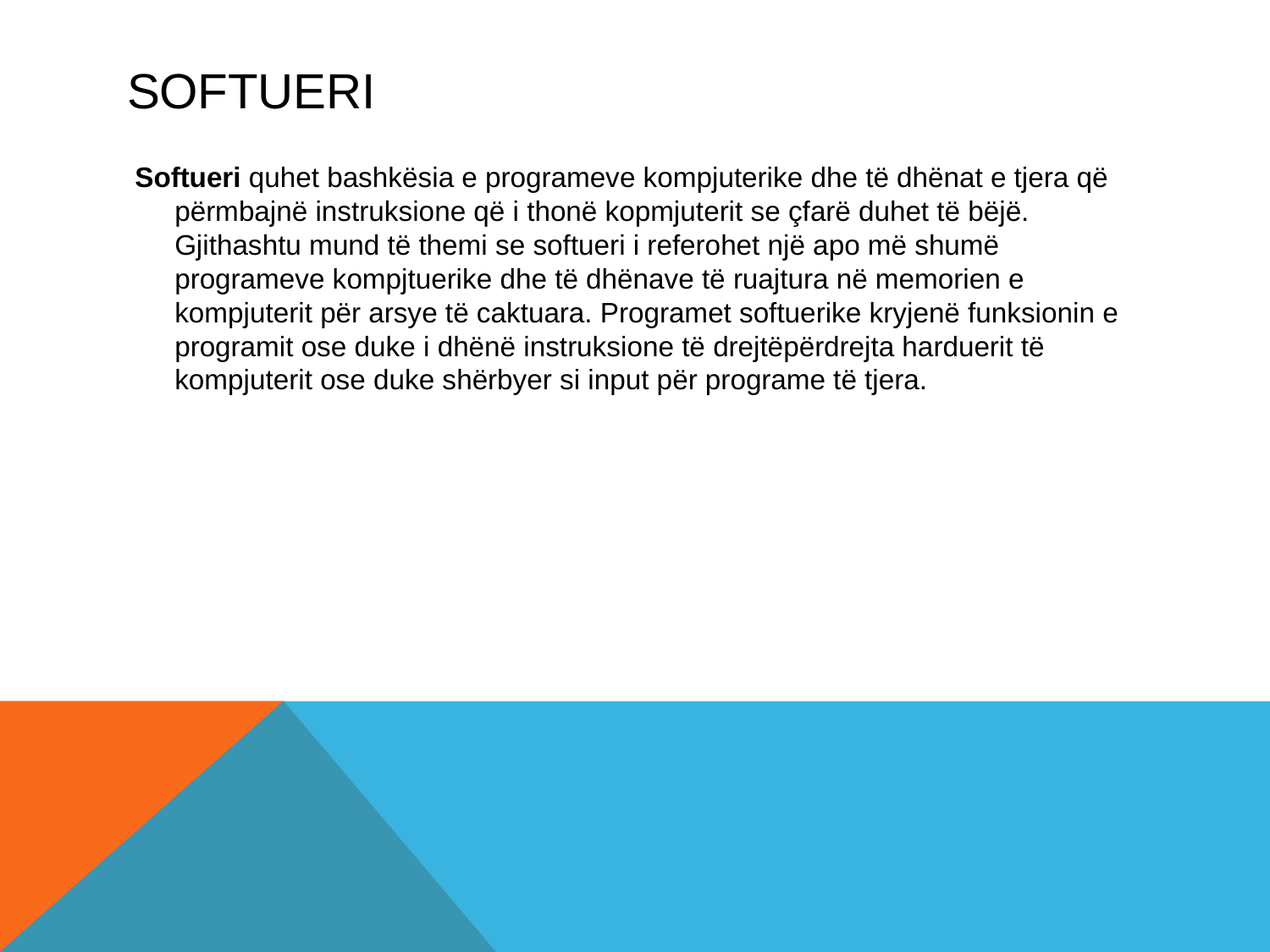

# SOFTUERI
 Softueri quhet bashkësia e programeve kompjuterike dhe të dhënat e tjera që përmbajnë instruksione që i thonë kopmjuterit se çfarë duhet të bëjë. Gjithashtu mund të themi se softueri i referohet një apo më shumë programeve kompjtuerike dhe të dhënave të ruajtura në memorien e kompjuterit për arsye të caktuara. Programet softuerike kryjenë funksionin e programit ose duke i dhënë instruksione të drejtëpërdrejta harduerit të kompjuterit ose duke shërbyer si input për programe të tjera.